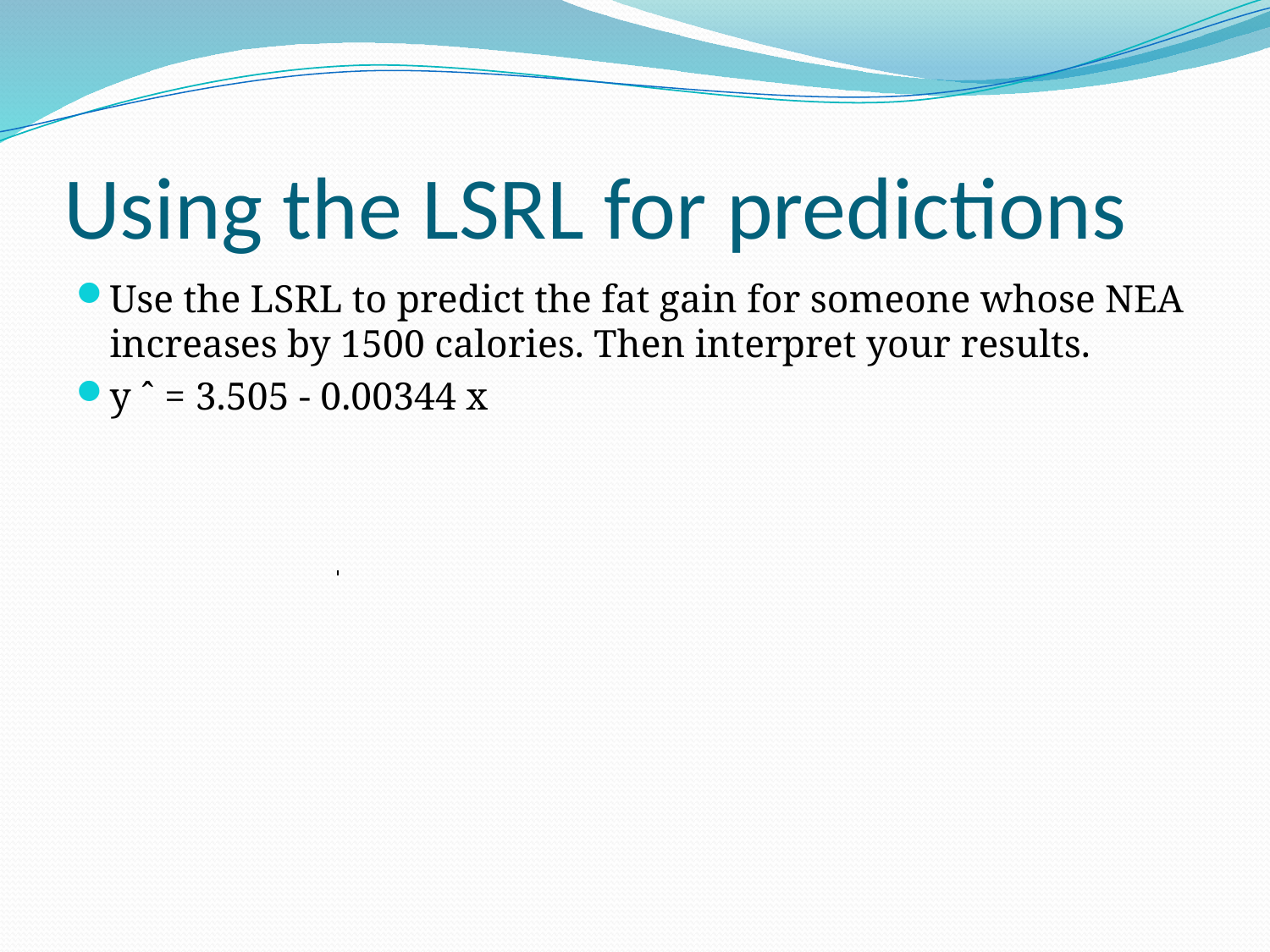

# Using the LSRL for predictions
Use the LSRL to predict the fat gain for someone whose NEA increases by 1500 calories. Then interpret your results.
y ˆ = 3.505 - 0.00344 x